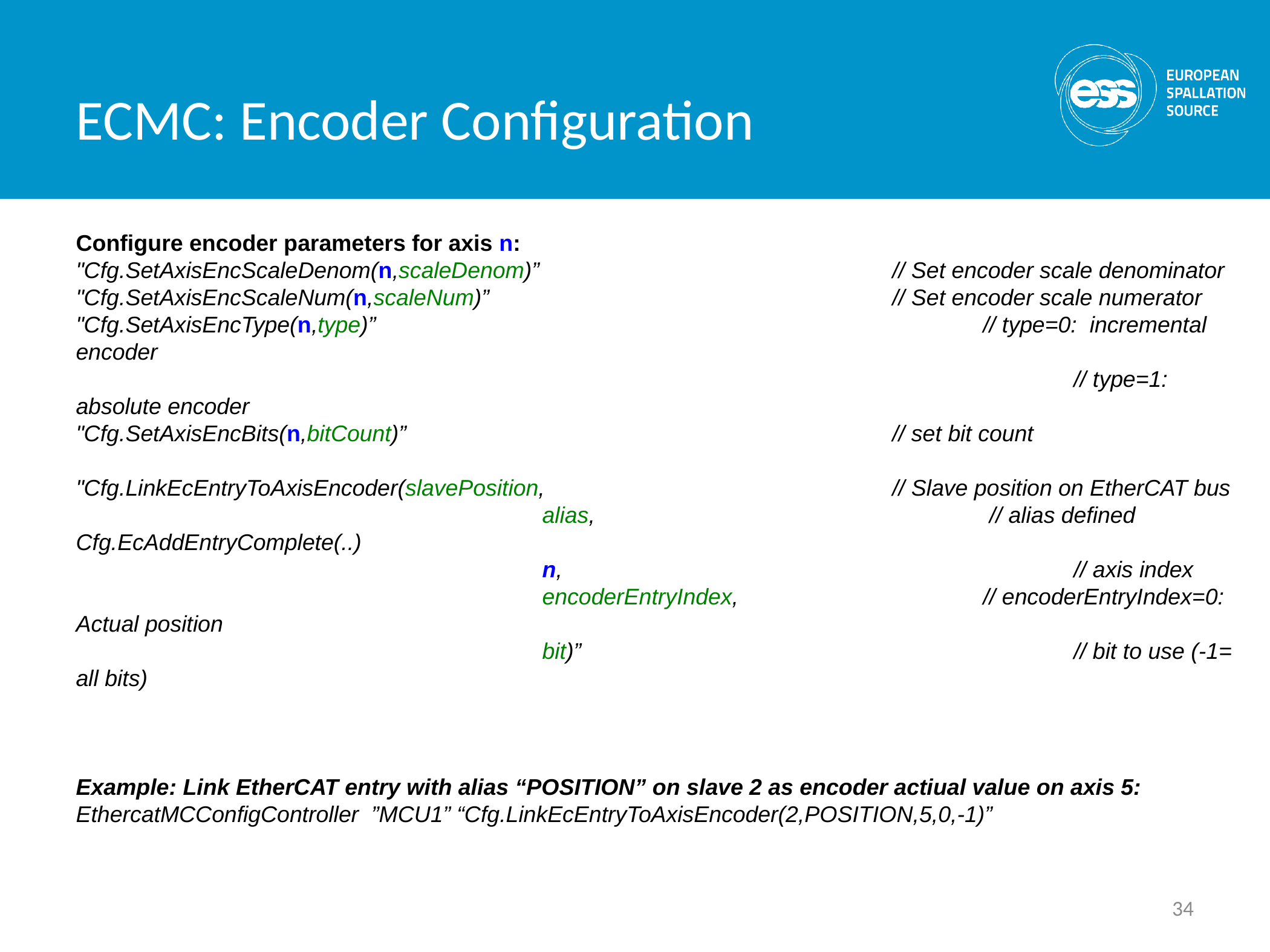

ECMC: Encoder Configuration
Configure encoder parameters for axis n:
"Cfg.SetAxisEncScaleDenom(n,scaleDenom)”				// Set encoder scale denominator
"Cfg.SetAxisEncScaleNum(n,scaleNum)”					// Set encoder scale numerator
"Cfg.SetAxisEncType(n,type)”							// type=0:  incremental encoder
											// type=1: absolute encoder
"Cfg.SetAxisEncBits(n,bitCount)”						// set bit count

"Cfg.LinkEcEntryToAxisEncoder(slavePosition,				// Slave position on EtherCAT bus
					  alias, 					 // alias defined Cfg.EcAddEntryComplete(..)
					  n,						// axis index
					  encoderEntryIndex,			// encoderEntryIndex=0: Actual position
					  bit)”						// bit to use (-1= all bits)

Example: Link EtherCAT entry with alias “POSITION” on slave 2 as encoder actiual value on axis 5:
EthercatMCConfigController  ”MCU1” “Cfg.LinkEcEntryToAxisEncoder(2,POSITION,5,0,-1)”

34